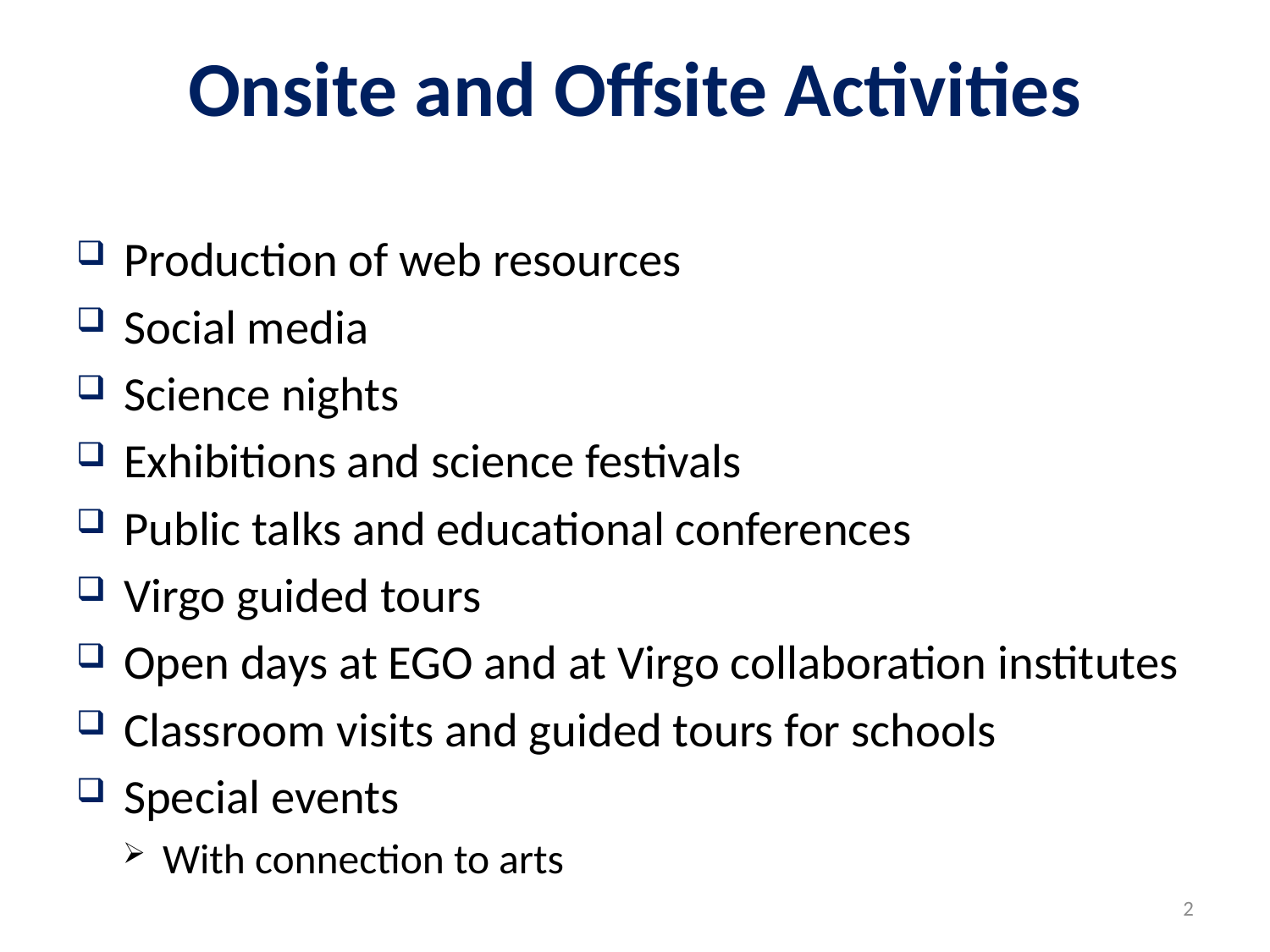

# Onsite and Offsite Activities
Production of web resources
Social media
Science nights
Exhibitions and science festivals
Public talks and educational conferences
Virgo guided tours
Open days at EGO and at Virgo collaboration institutes
Classroom visits and guided tours for schools
Special events
With connection to arts
2